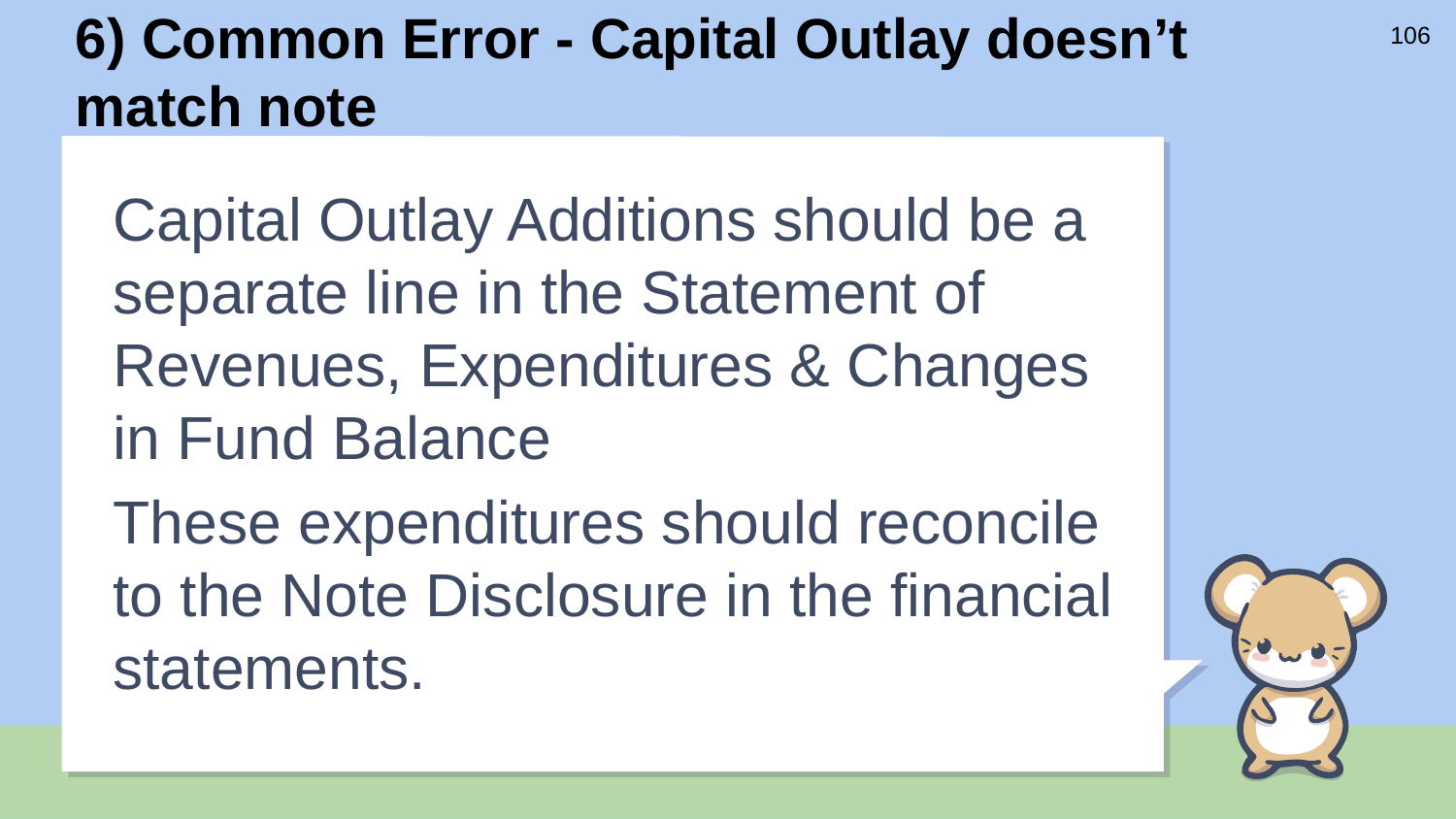

106
# 6) Common Error - Capital Outlay doesn’t match note
Capital Outlay Additions should be a separate line in the Statement of Revenues, Expenditures & Changes in Fund Balance
These expenditures should reconcile to the Note Disclosure in the financial statements.